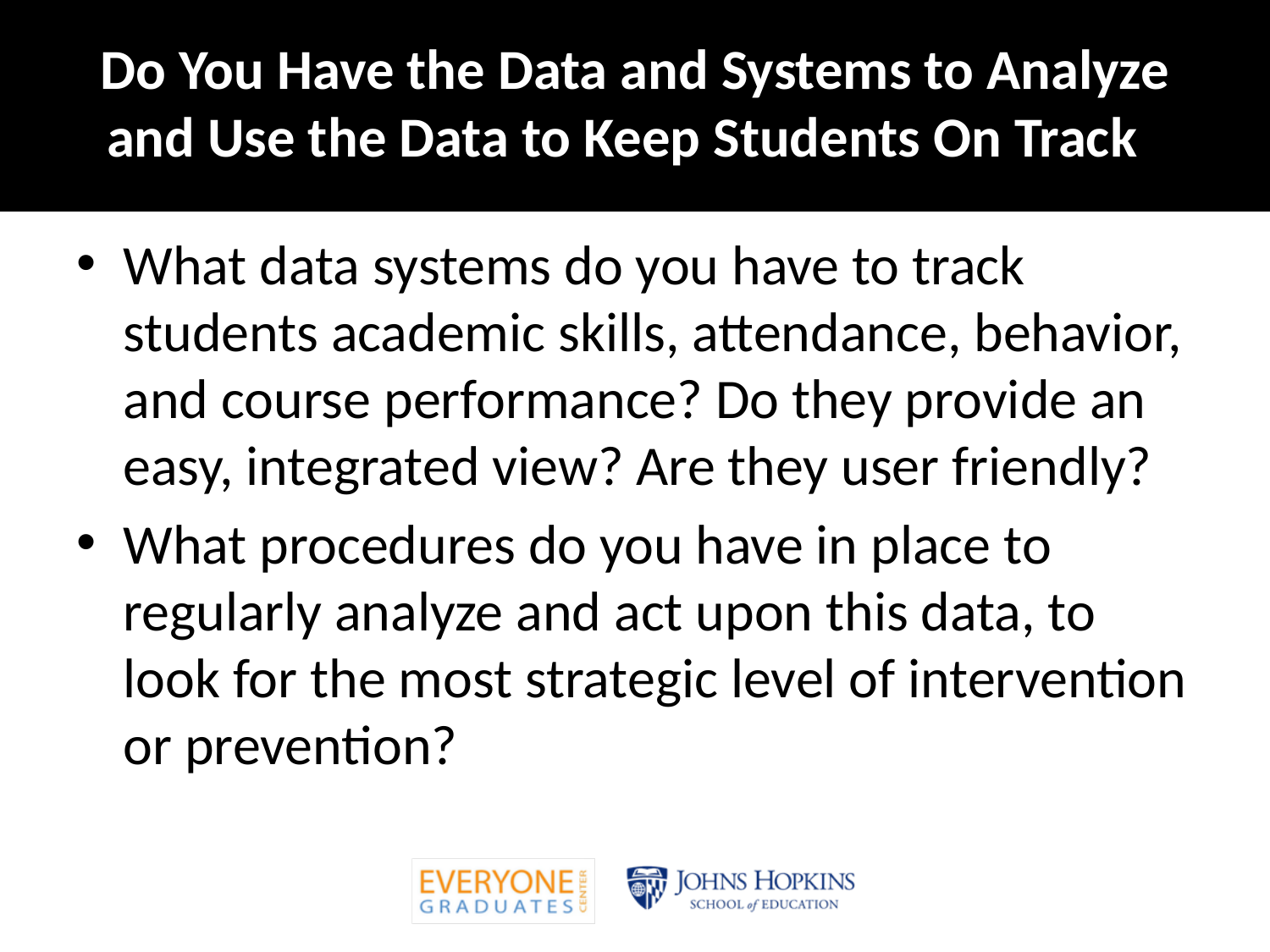

# Do You Have the Data and Systems to Analyze and Use the Data to Keep Students On Track
What data systems do you have to track students academic skills, attendance, behavior, and course performance? Do they provide an easy, integrated view? Are they user friendly?
What procedures do you have in place to regularly analyze and act upon this data, to look for the most strategic level of intervention or prevention?